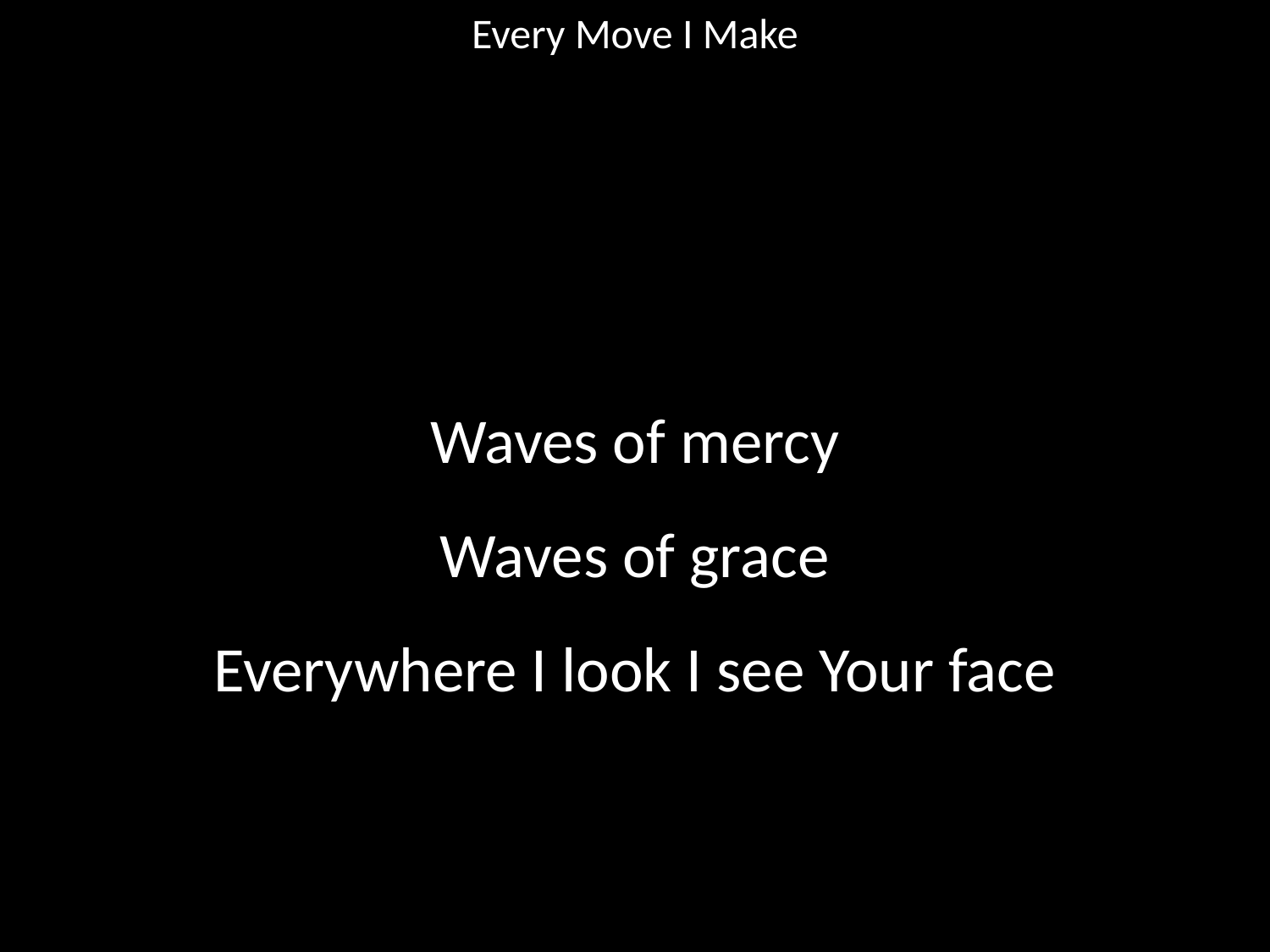

Every Move I Make
#
Waves of mercy
Waves of grace
Everywhere I look I see Your face